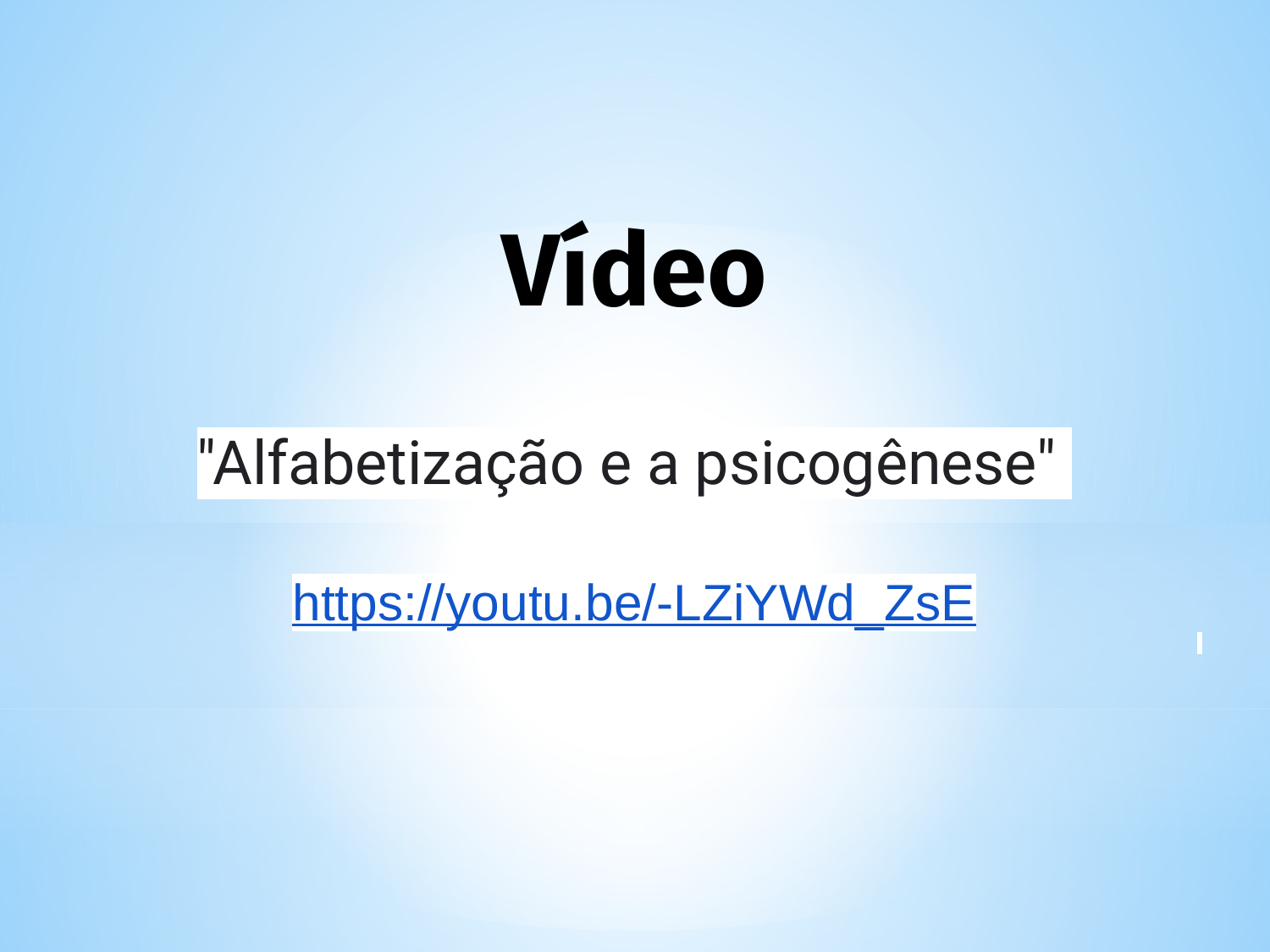

# Vídeo

"Alfabetização e a psicogênese"

https://youtu.be/-LZiYWd_ZsE